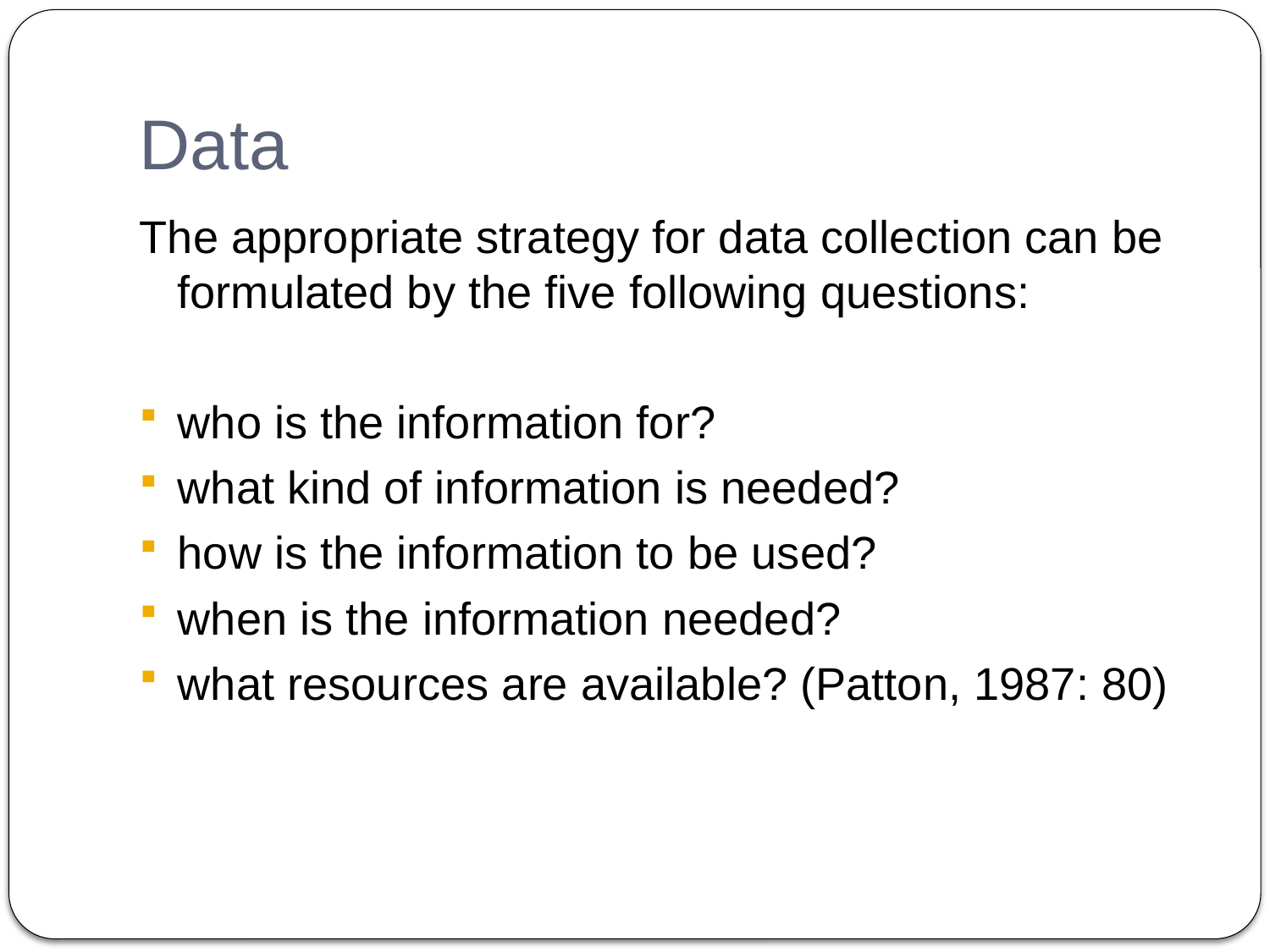

# Data
The appropriate strategy for data collection can be formulated by the five following questions:

who is the information for?
what kind of information is needed?
how is the information to be used?
when is the information needed?
what resources are available? (Patton, 1987: 80)